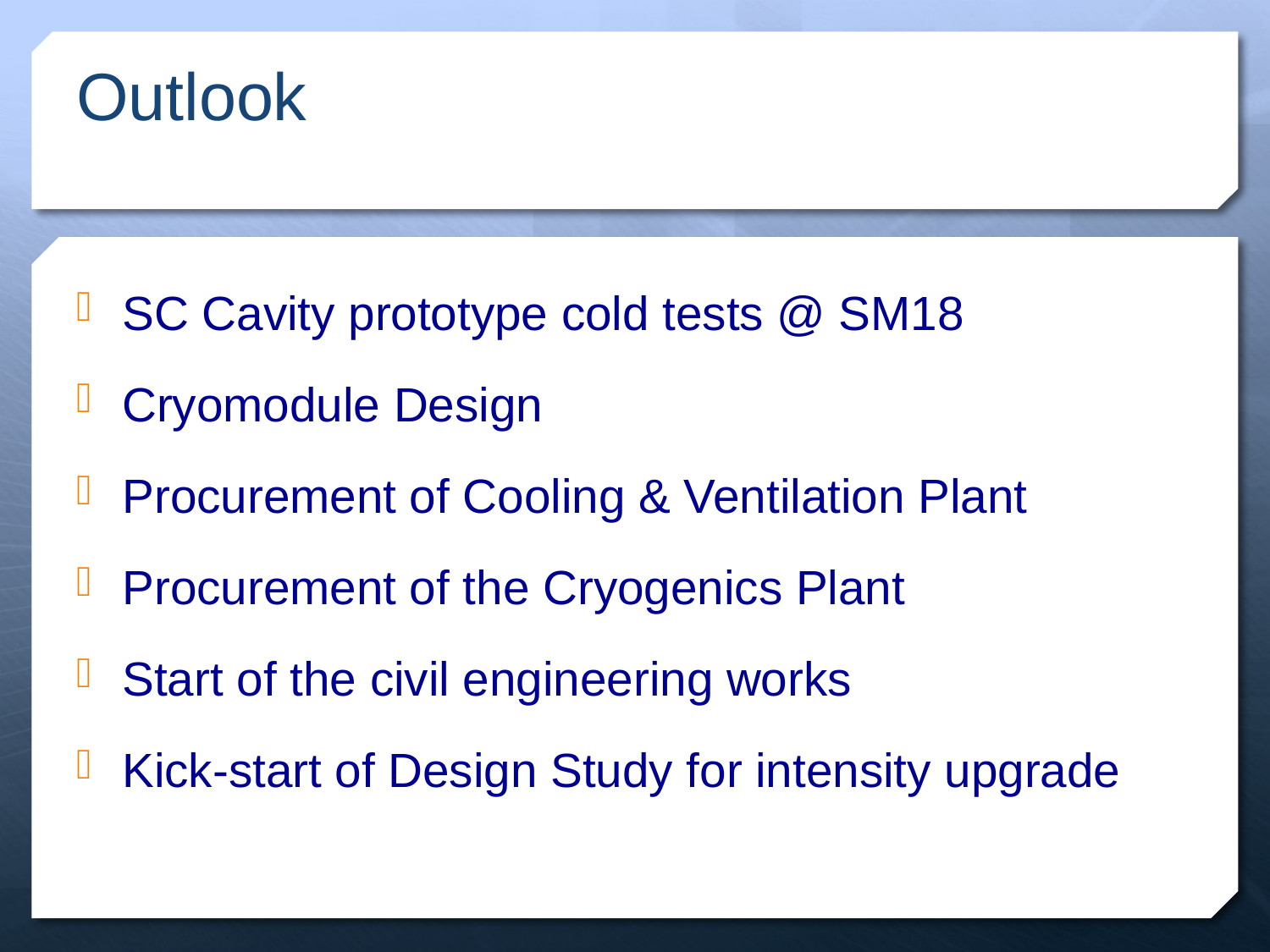

# Outlook
SC Cavity prototype cold tests @ SM18
Cryomodule Design
Procurement of Cooling & Ventilation Plant
Procurement of the Cryogenics Plant
Start of the civil engineering works
Kick-start of Design Study for intensity upgrade